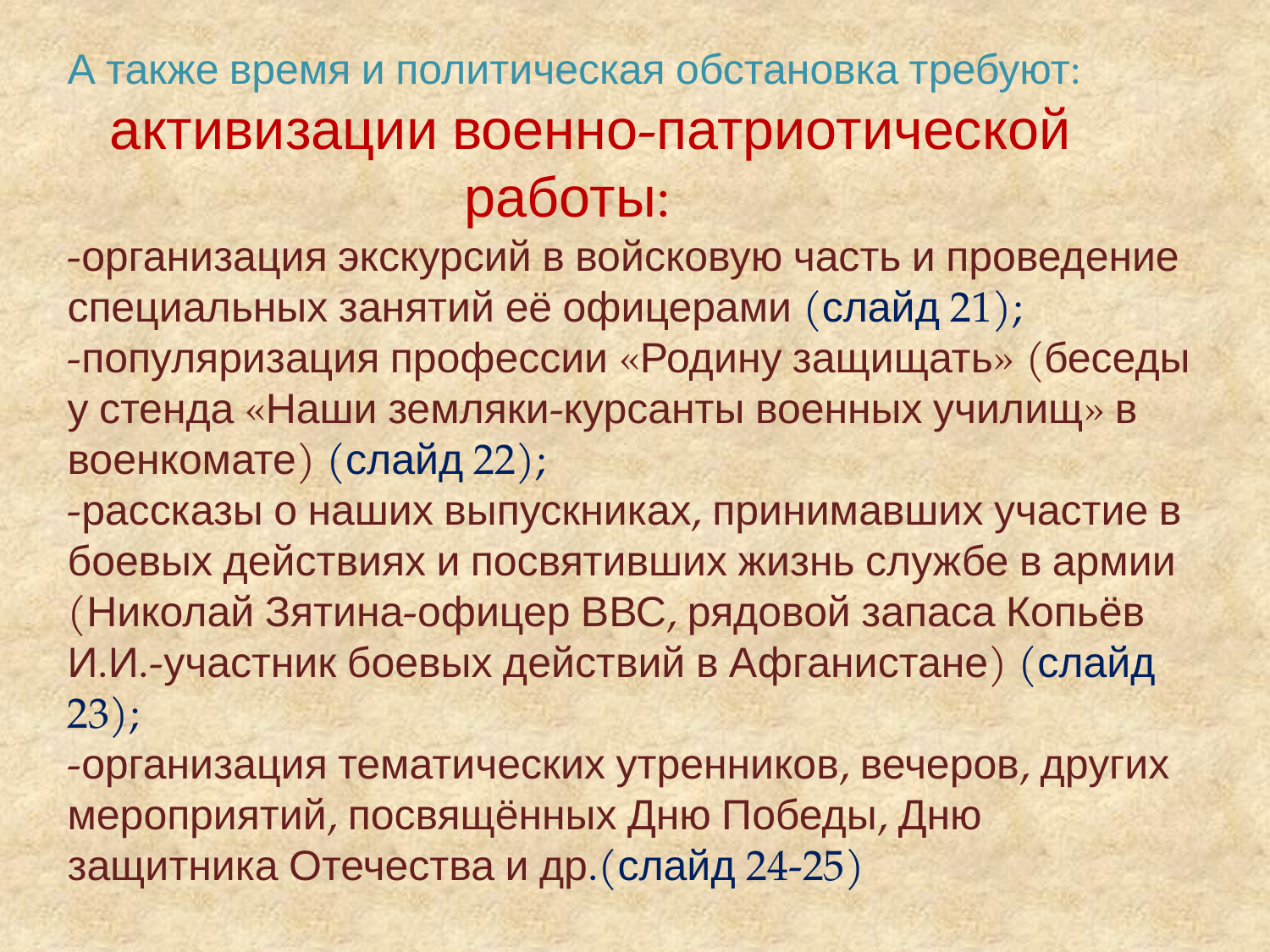

А также время и политическая обстановка требуют:
   активизации военно-патриотической
                            работы:
-организация экскурсий в войсковую часть и проведение специальных занятий её офицерами (слайд 21);
-популяризация профессии «Родину защищать» (беседы у стенда «Наши земляки-курсанты военных училищ» в военкомате) (слайд 22);
-рассказы о наших выпускниках, принимавших участие в боевых действиях и посвятивших жизнь службе в армии (Николай Зятина-офицер ВВС, рядовой запаса Копьёв И.И.-участник боевых действий в Афганистане) (слайд 23);
-организация тематических утренников, вечеров, других мероприятий, посвящённых Дню Победы, Дню защитника Отечества и др.(слайд 24-25)